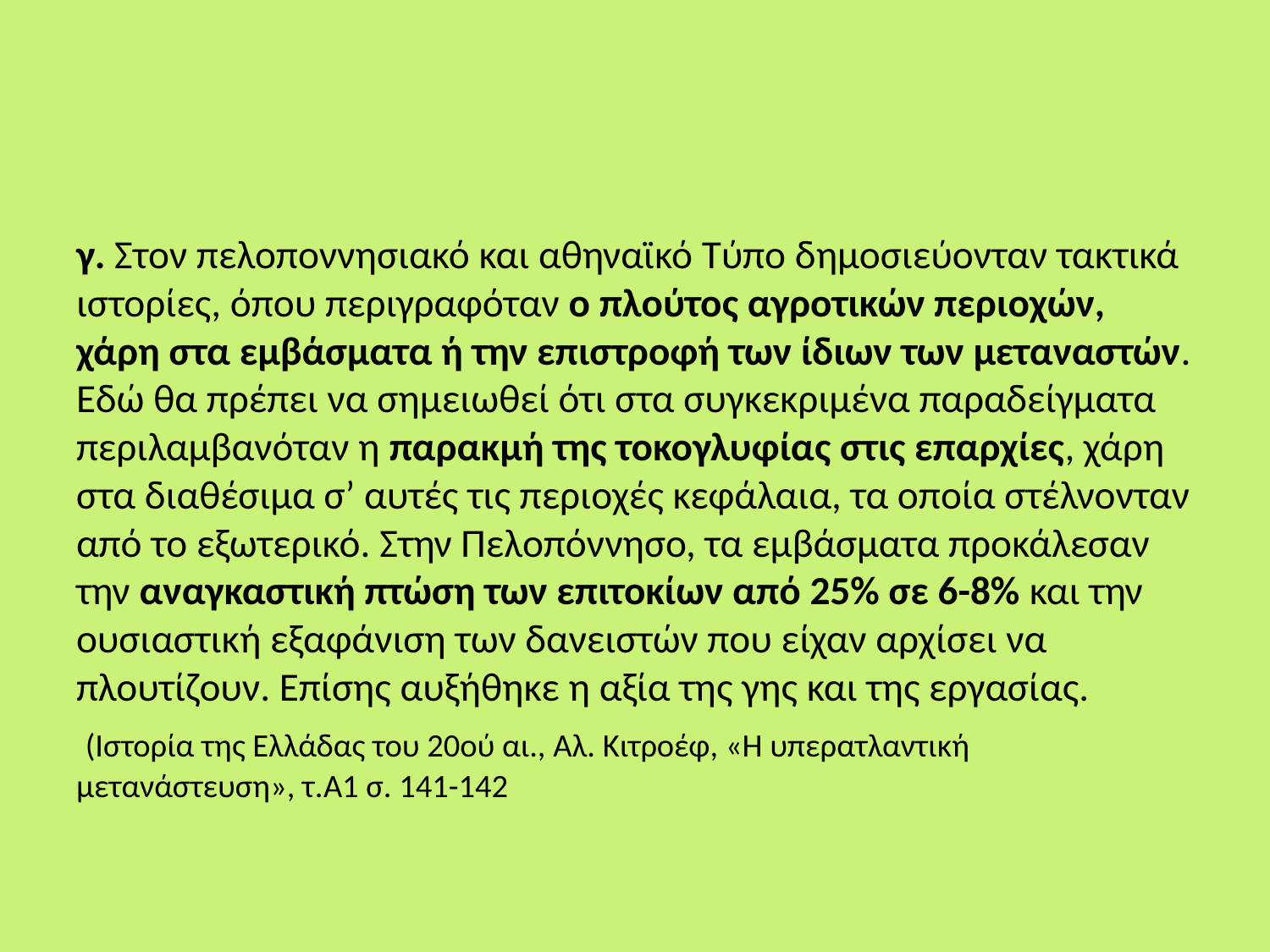

#
γ. Στον πελοποννησιακό και αθηναϊκό Τύπο δημοσιεύονταν τακτικά ιστορίες, όπου περιγραφόταν ο πλούτος αγροτικών περιοχών, χάρη στα εμβάσματα ή την επιστροφή των ίδιων των μεταναστών. Εδώ θα πρέπει να σημειωθεί ότι στα συγκεκριμένα παραδείγματα περιλαμβανόταν η παρακμή της τοκογλυφίας στις επαρχίες, χάρη στα διαθέσιμα σ’ αυτές τις περιοχές κεφάλαια, τα οποία στέλνονταν από το εξωτερικό. Στην Πελοπόννησο, τα εμβάσματα προκάλεσαν την αναγκαστική πτώση των επιτοκίων από 25% σε 6-8% και την ουσιαστική εξαφάνιση των δανειστών που είχαν αρχίσει να πλουτίζουν. Επίσης αυξήθηκε η αξία της γης και της εργασίας.
 (Ιστορία της Ελλάδας του 20ού αι., Αλ. Κιτροέφ, «Η υπερατλαντική μετανάστευση», τ.Α1 σ. 141-142